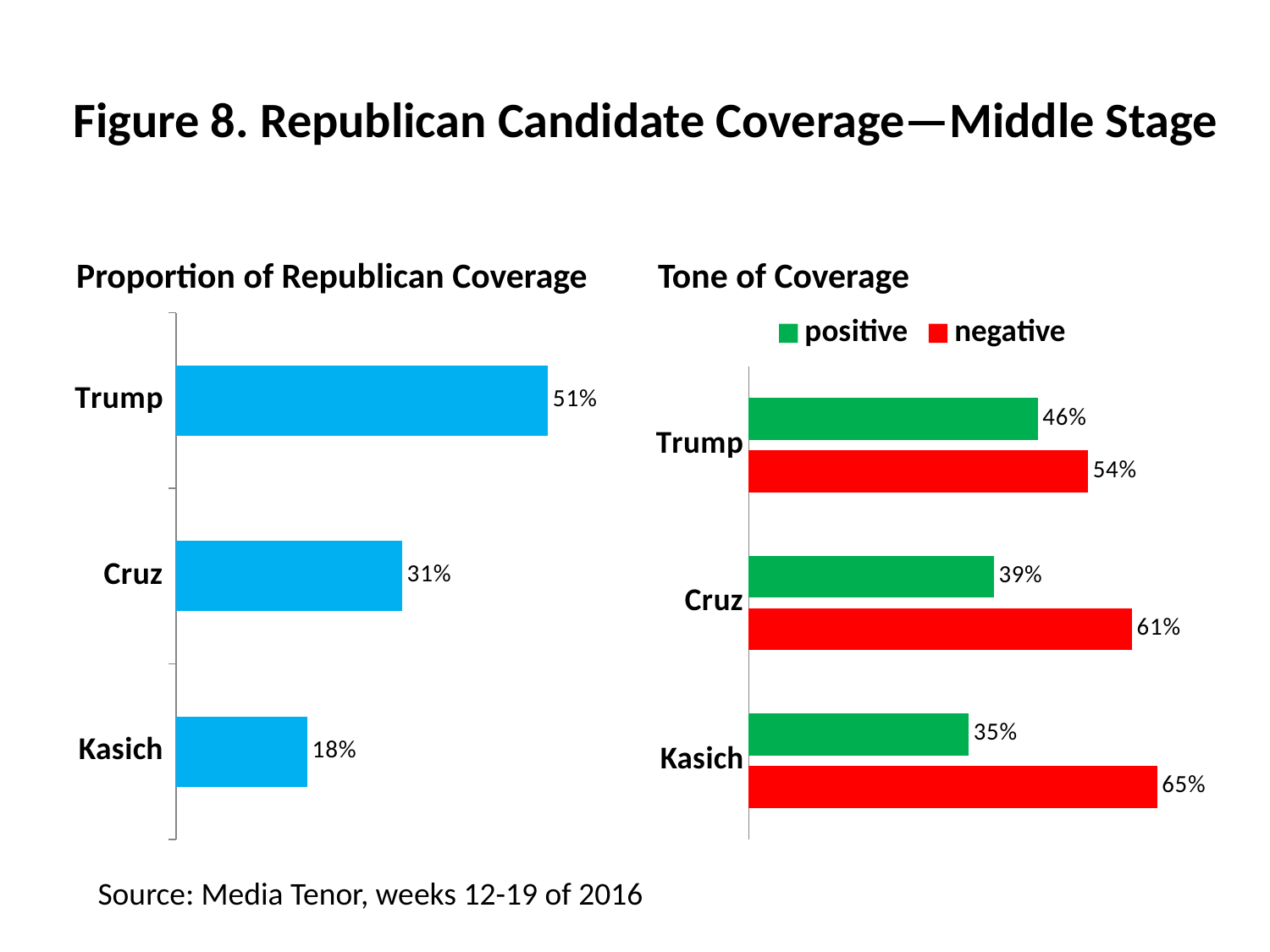

# Figure 8. Republican Candidate Coverage—Middle Stage
Proportion of Republican Coverage
Tone of Coverage

### Chart

| Category | Column1 |
|---|---|
| Kasich | 18.0 |
| Cruz | 31.0 |
| Trump | 51.0 |

### Chart

| Category | negative | positive |
|---|---|---|
| Kasich | 65.0 | 35.0 |
| Cruz | 61.0 | 39.0 |
| Trump | 54.0 | 46.0 |
Source: Media Tenor, weeks 12-19 of 2016